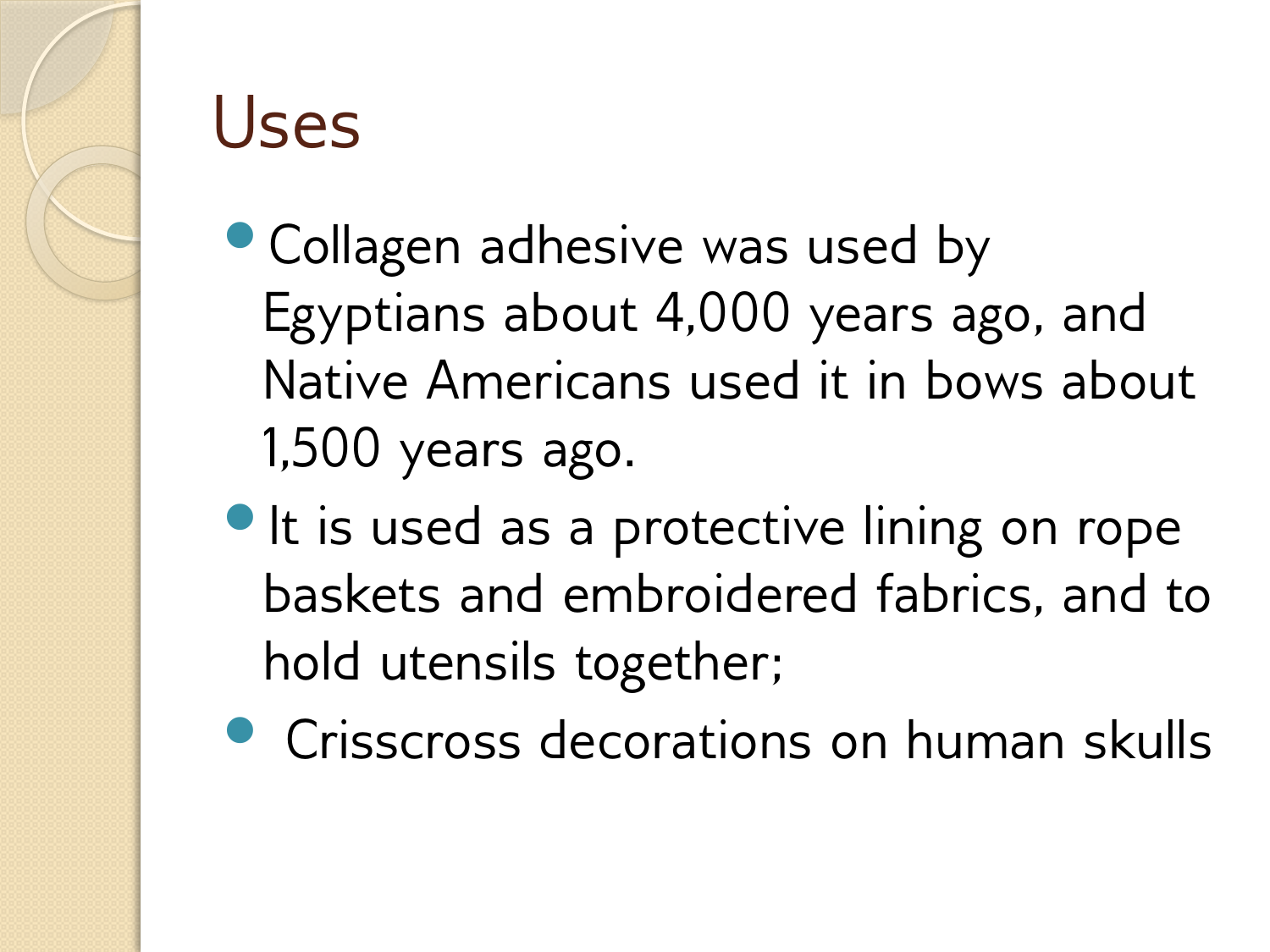

# Uses
Collagen adhesive was used by Egyptians about 4,000 years ago, and Native Americans used it in bows about 1,500 years ago.
It is used as a protective lining on rope baskets and embroidered fabrics, and to hold utensils together;
 Crisscross decorations on human skulls